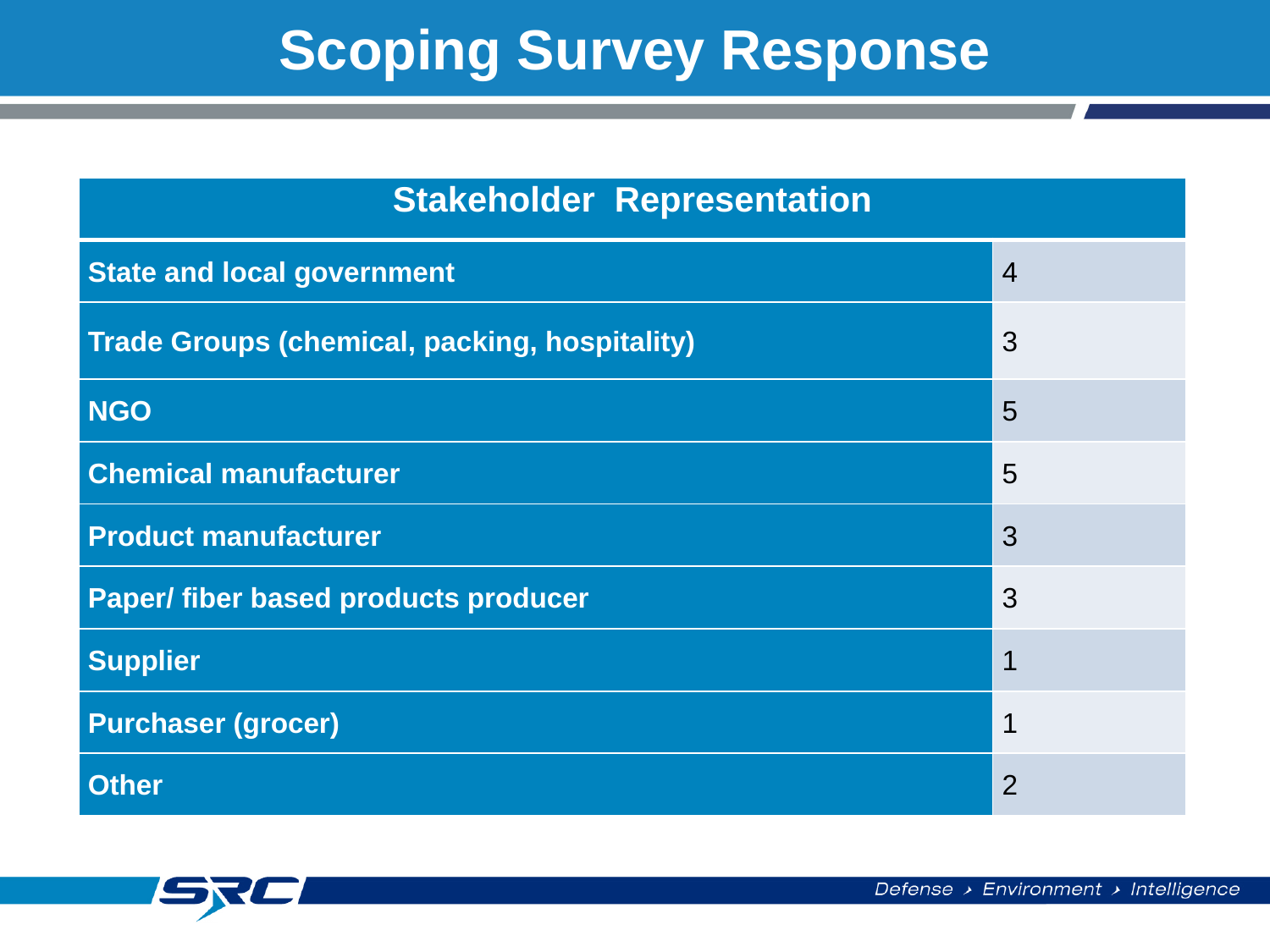

# Scoping Survey Response
| Stakeholder Representation |  |
| --- | --- |
| State and local government | 4 |
| Trade Groups (chemical, packing, hospitality) | 3 |
| NGO | 5 |
| Chemical manufacturer | 5 |
| Product manufacturer | 3 |
| Paper/ fiber based products producer | 3 |
| Supplier | 1 |
| Purchaser (grocer) | 1 |
| Other | 2 |